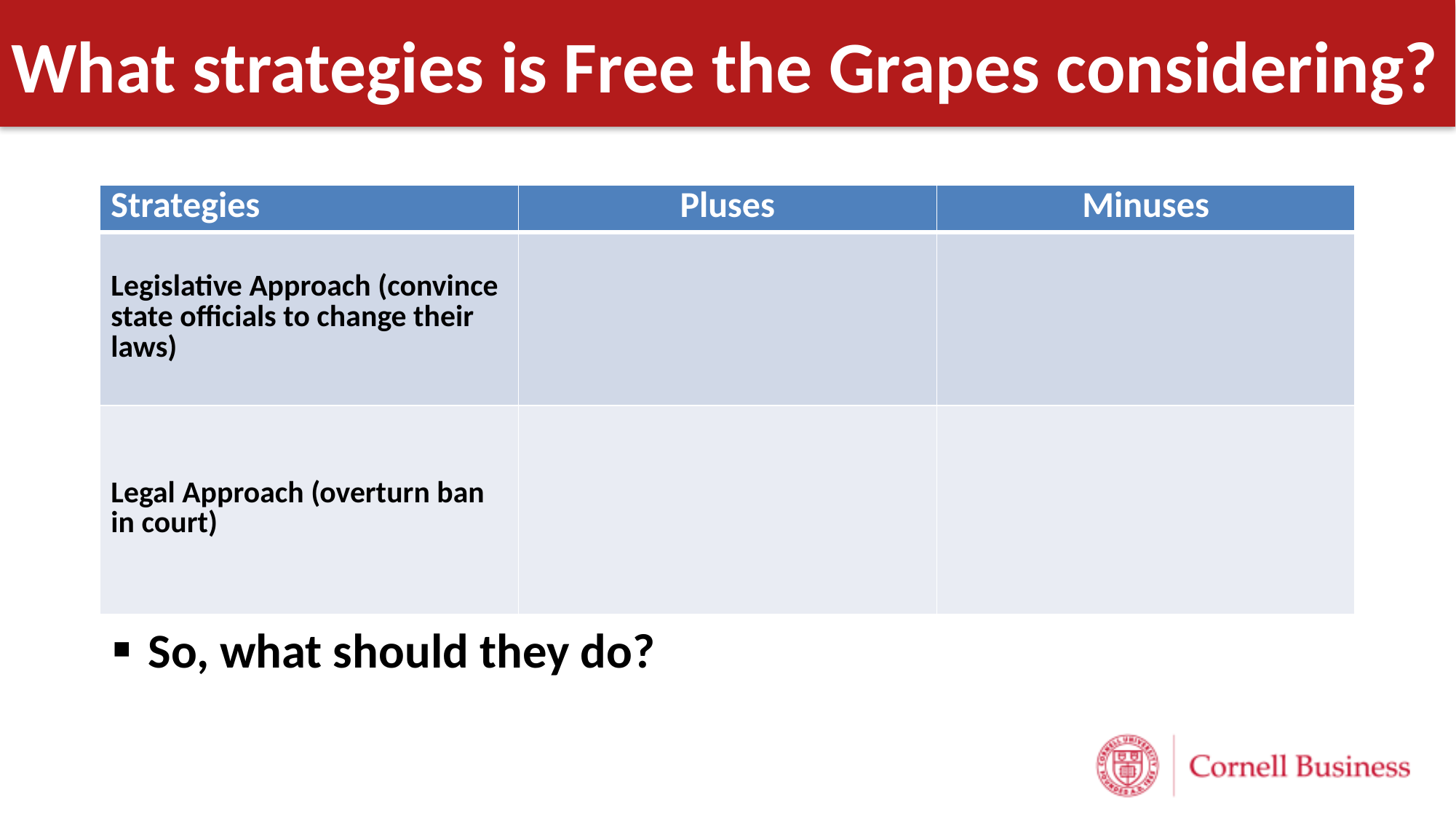

# What strategies is Free the Grapes considering?
| Strategies | Pluses | Minuses |
| --- | --- | --- |
| Legislative Approach (convince state officials to change their laws) |  |  |
| Legal Approach (overturn ban in court) |  |  |
So, what should they do?